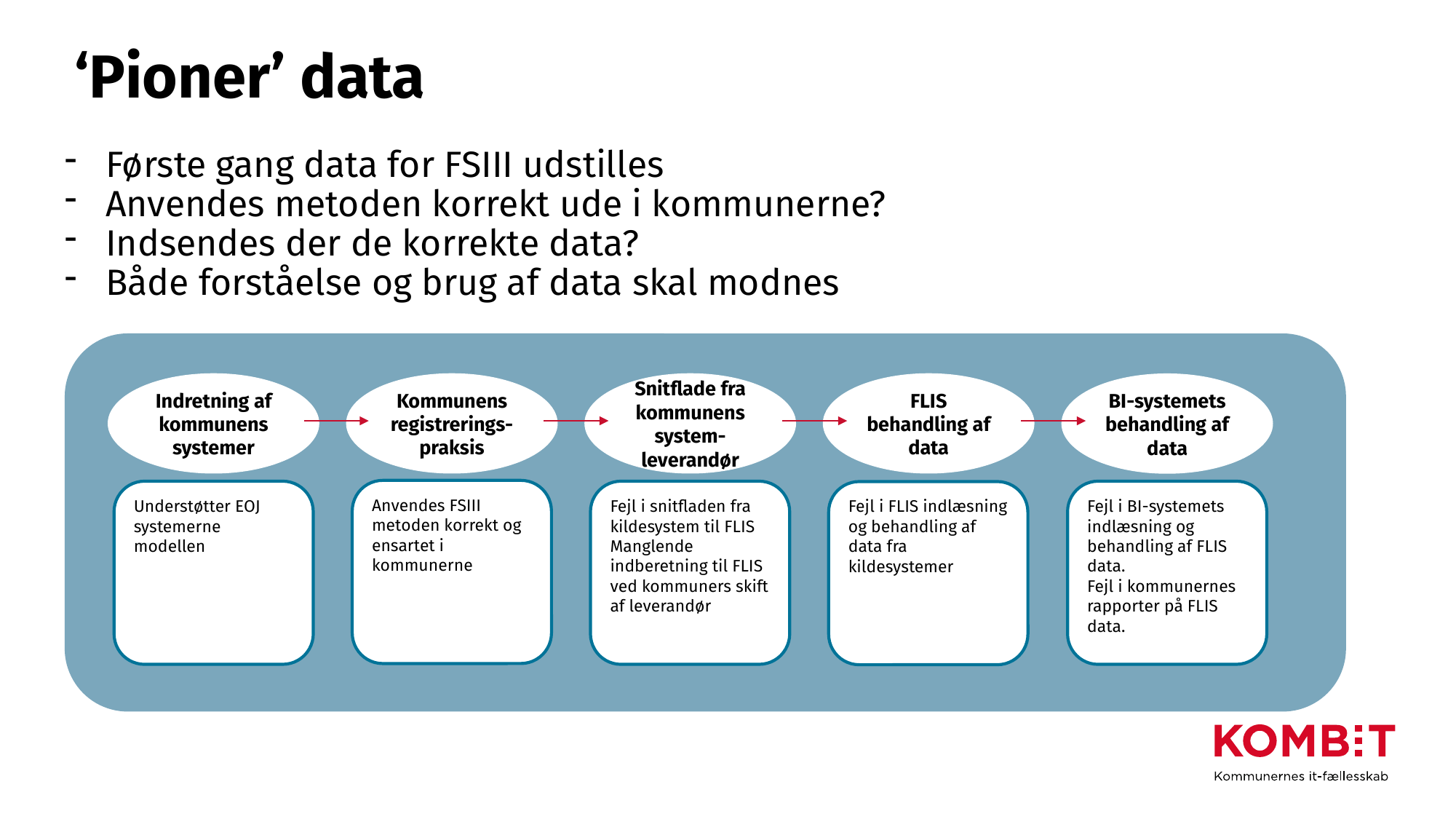

# ‘Pioner’ data
Første gang data for FSIII udstilles
Anvendes metoden korrekt ude i kommunerne?
Indsendes der de korrekte data?
Både forståelse og brug af data skal modnes

Indretning af kommunens systemer
Kommunens registrerings-praksis
Snitflade fra kommunens system-leverandør
FLIS behandling af data
BI-systemets behandling af data
Anvendes FSIII metoden korrekt og ensartet i kommunerne
Understøtter EOJ systemerne modellen
Fejl i snitfladen fra kildesystem til FLIS
Manglende indberetning til FLIS ved kommuners skift af leverandør
Fejl i BI-systemets indlæsning og behandling af FLIS data.
Fejl i kommunernes rapporter på FLIS data.
Fejl i FLIS indlæsning og behandling af data fra kildesystemer